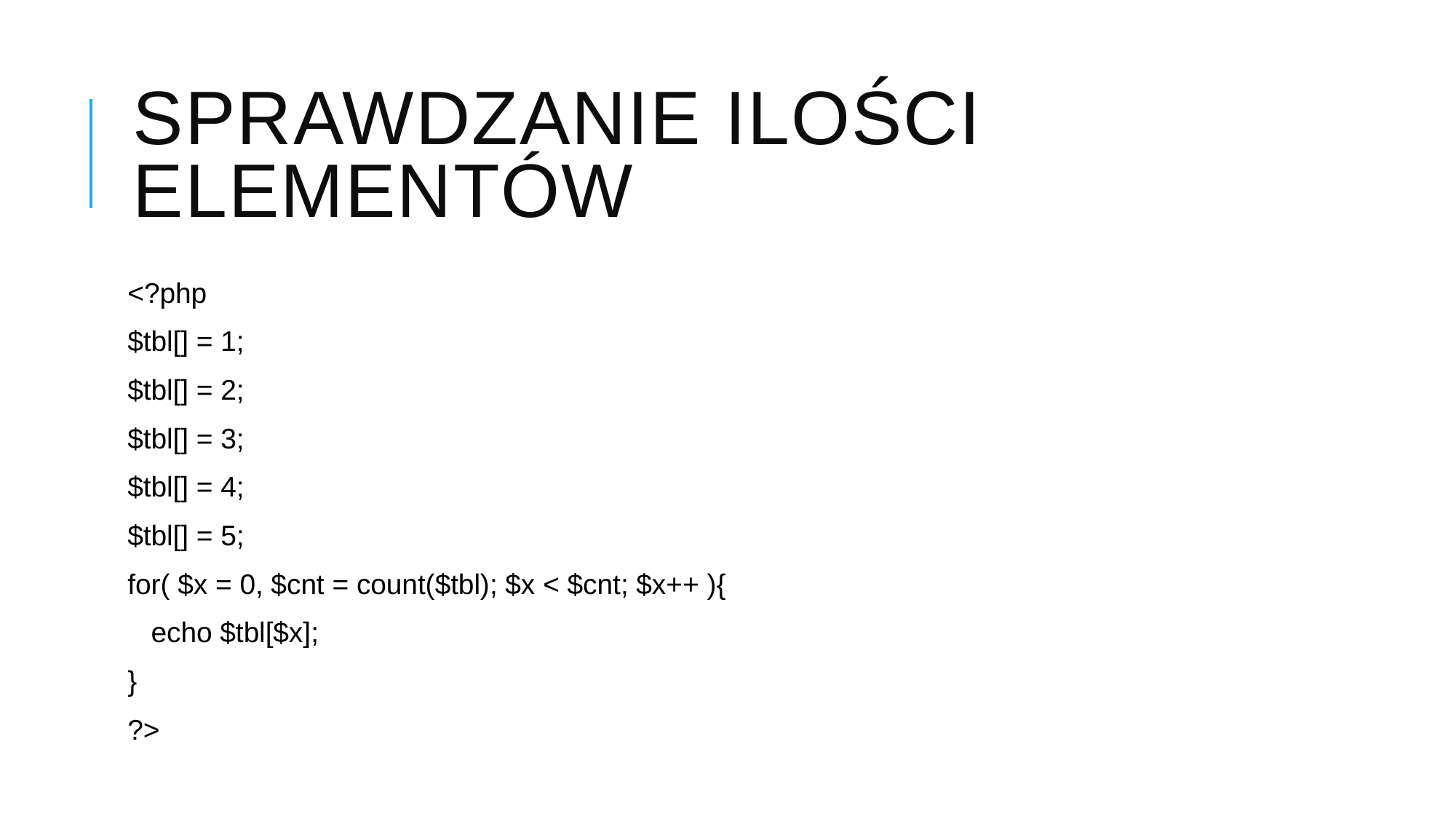

# Sprawdzanie ilości elementów
<?php
$tbl[] = 1;
$tbl[] = 2;
$tbl[] = 3;
$tbl[] = 4;
$tbl[] = 5;
for( $x = 0, $cnt = count($tbl); $x < $cnt; $x++ ){
   echo $tbl[$x];
}
?>